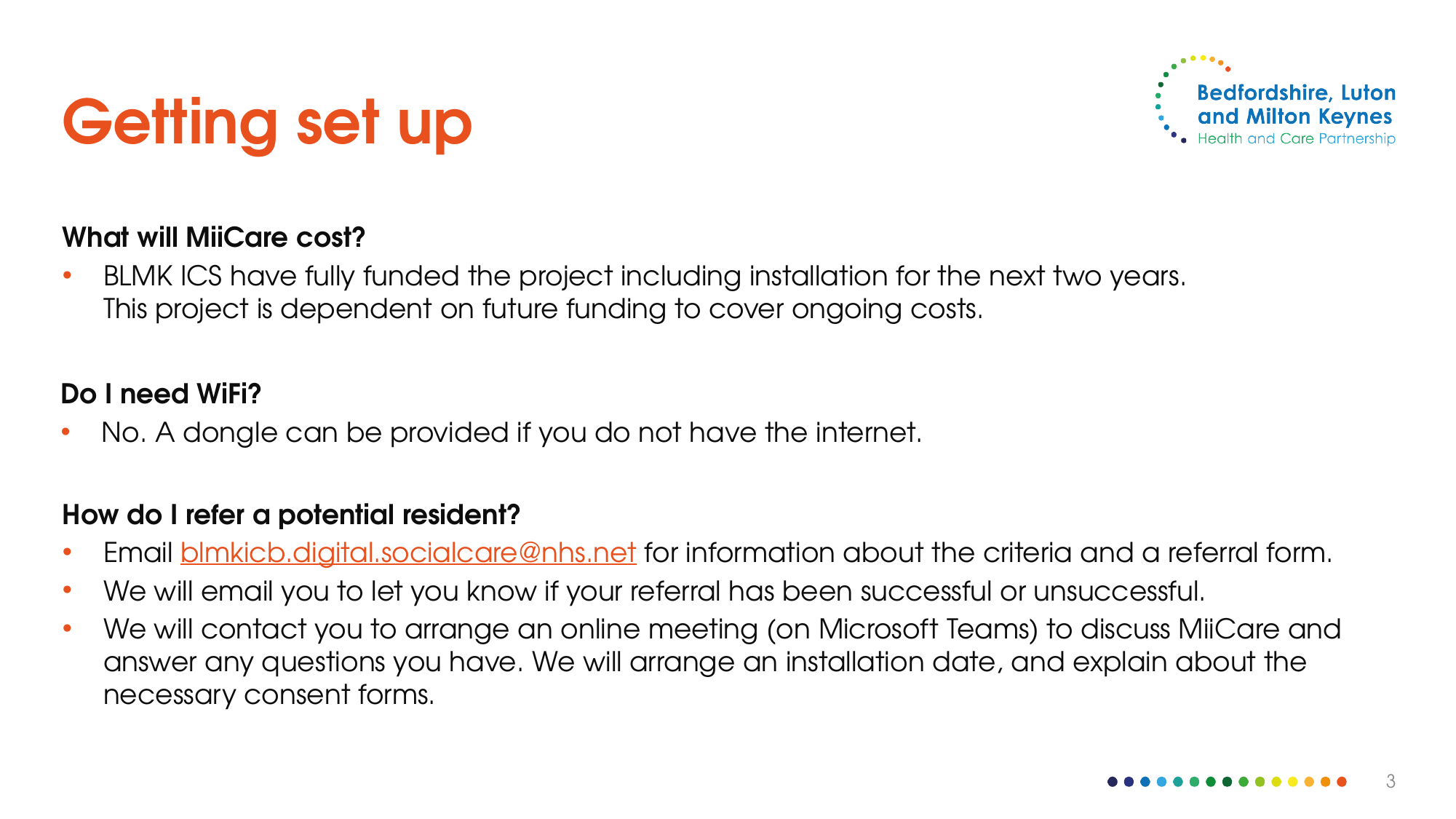

# Getting set up
What will MiiCare cost?
BLMK ICS have fully funded the project including installation for the next two years.
This project is dependent on future funding to cover ongoing costs.
Do I need WiFi?
No. A dongle can be provided if you do not have the internet.

How do I refer a potential resident?
Email blmkicb.digital.socialcare@nhs.net for information about the criteria and a referral form.
We will email you to let you know if your referral has been successful or unsuccessful.
We will contact you to arrange an online meeting (on Microsoft Teams) to discuss MiiCare and answer any questions you have. We will arrange an installation date, and explain about the necessary consent forms.
3